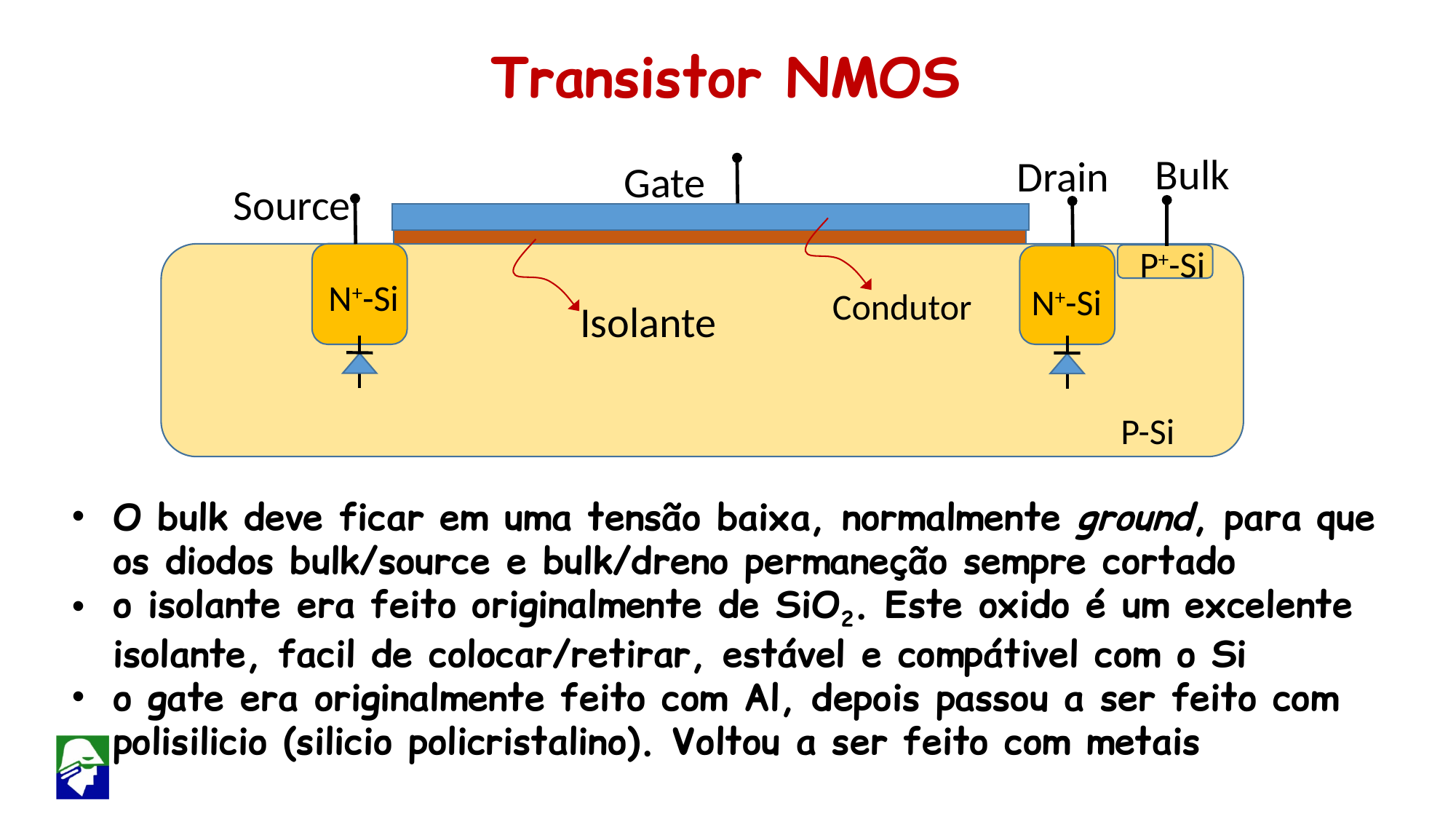

Transistor NMOS
Bulk
Drain
Gate
Source

P+-Si

N+-Si
N+-Si
Condutor
Isolante

P-Si
O bulk deve ficar em uma tensão baixa, normalmente ground, para que os diodos bulk/source e bulk/dreno permaneção sempre cortado
o isolante era feito originalmente de SiO2. Este oxido é um excelente isolante, facil de colocar/retirar, estável e compátivel com o Si
o gate era originalmente feito com Al, depois passou a ser feito com polisilicio (silicio policristalino). Voltou a ser feito com metais
103